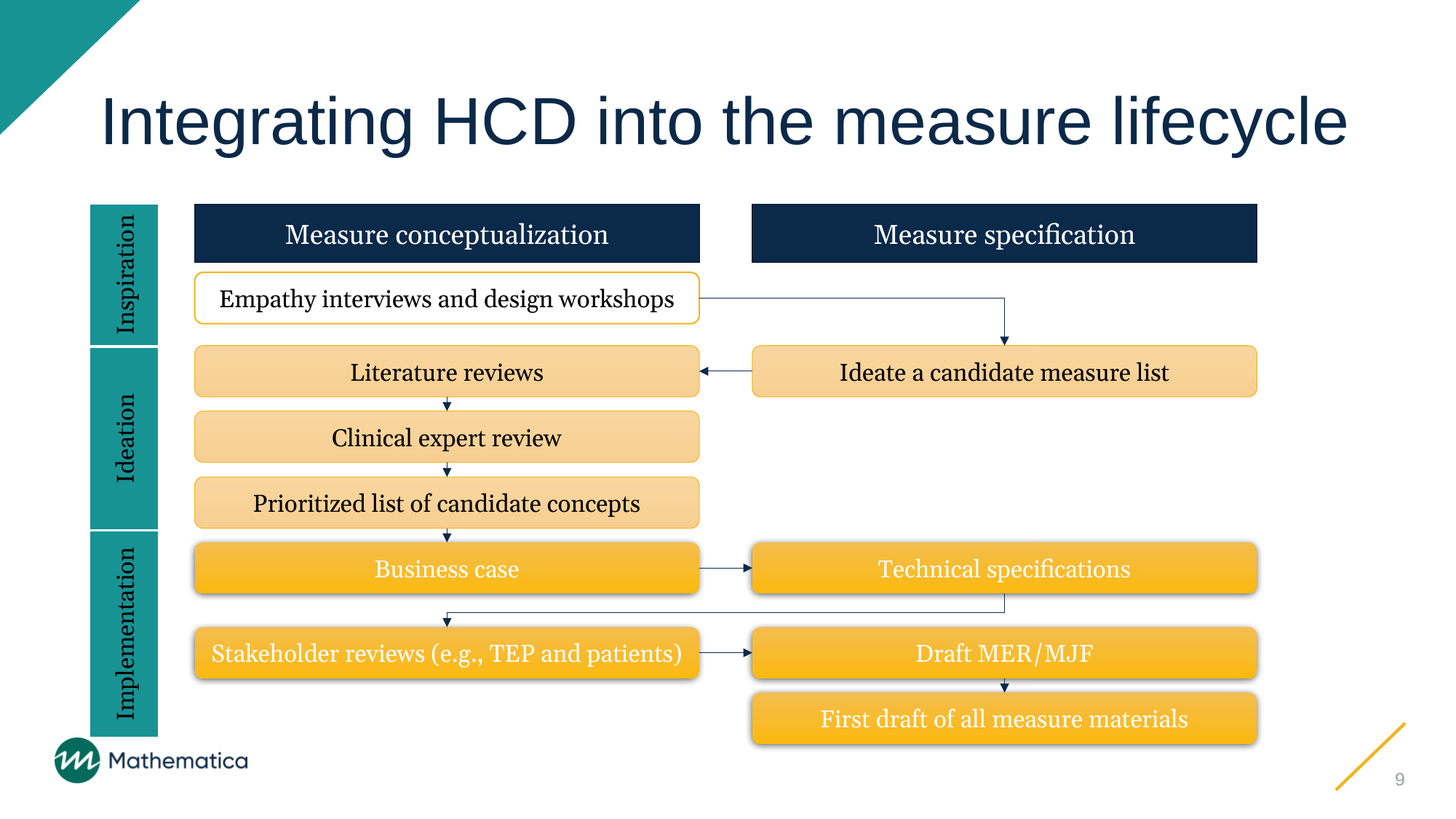

# Integrating HCD into the measure lifecycle
Measure specification
Measure conceptualization
Inspiration
Empathy interviews and design workshops
Literature reviews
Ideate a candidate measure list
Ideation
Clinical expert review
Prioritized list of candidate concepts
Technical specifications
Business case
Implementation
Draft MER/MJF
Stakeholder reviews (e.g., TEP and patients)
First draft of all measure materials
9